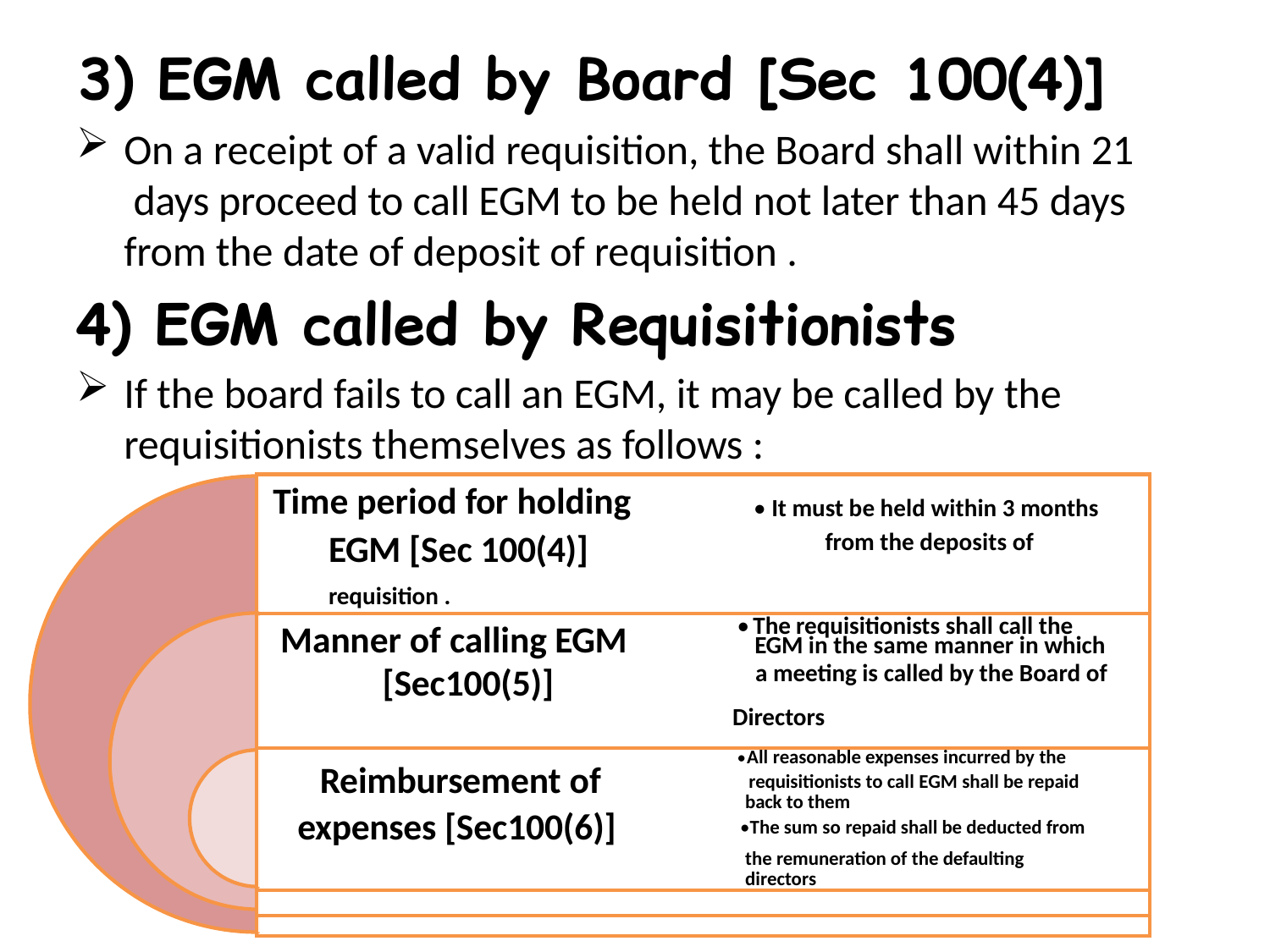

# 3) EGM called by Board [Sec	100(4)]
On a receipt of a valid requisition, the Board shall within 21  days proceed to call EGM to be held not later than 45 days  from the date of deposit of requisition .
4) EGM called by Requisitionists
If the board fails to call an EGM, it may be called by the
requisitionists themselves as follows :
| Time period for holding • It must be held within 3 months EGM [Sec 100(4)] from the deposits of requisition . |
| --- |
| The requisitionists shall call the Manner of calling EGM EGM in the same manner in which [Sec100(5)] a meeting is called by the Board of Directors |
| All reasonable expenses incurred by the Reimbursement of requisitionists to call EGM shall be repaid back to them expenses [Sec100(6)] •The sum so repaid shall be deducted from the remuneration of the defaulting directors |
|  |
|  |